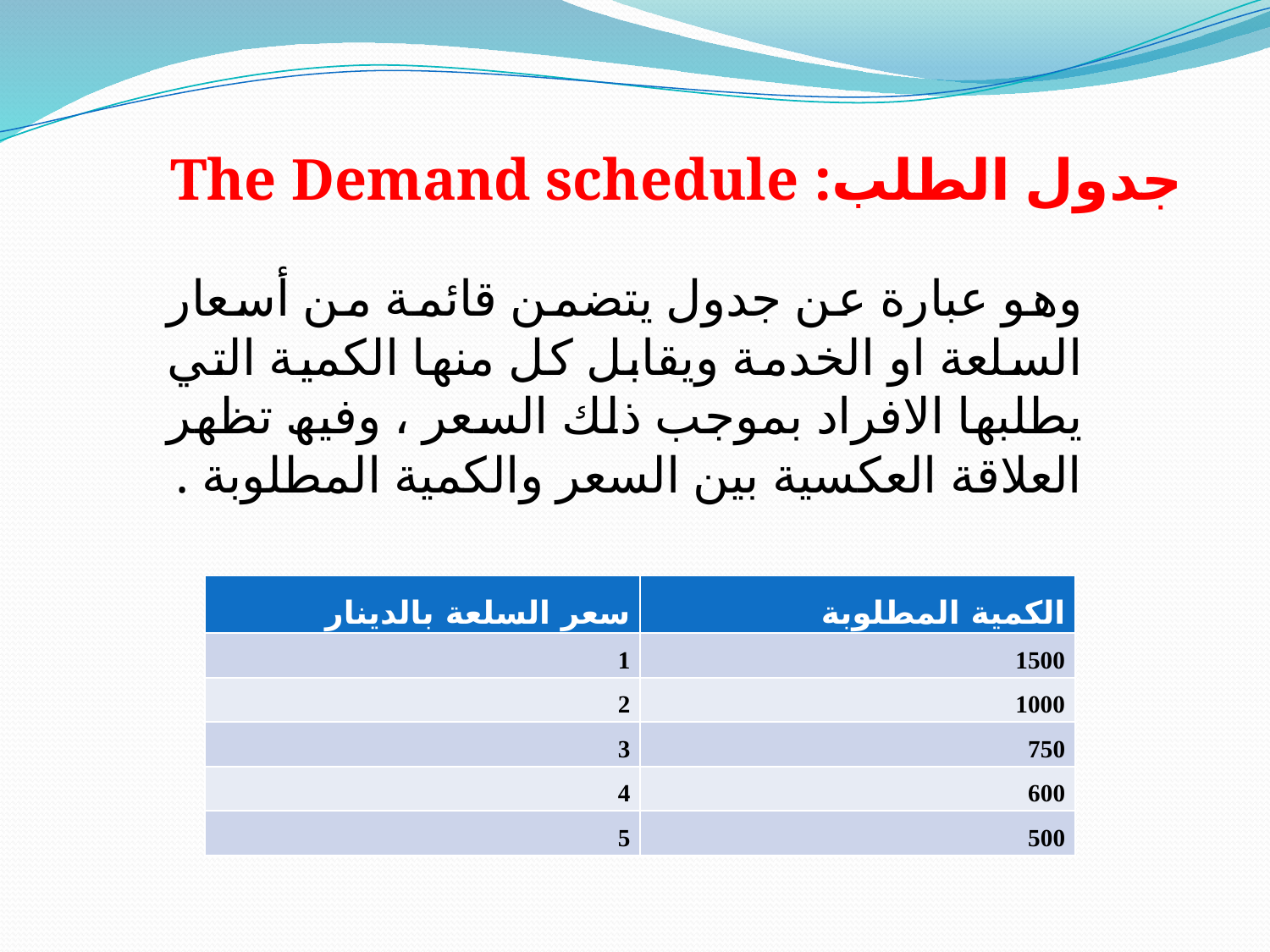

جدول الطلب: The Demand schedule
وھو عبارة عن جدول یتضمن قائمة من أسعار السلعة او الخدمة ویقابل كل منھا الكمیة التي یطلبھا الافراد بموجب ذلك السعر ، وفیھ تظھر العلاقة العكسیة بین السعر والكمیة المطلوبة .

| سعر السلعة بالدینار | الكمیة المطلوبة |
| --- | --- |
| 1 | 1500 |
| 2 | 1000 |
| 3 | 750 |
| 4 | 600 |
| 5 | 500 |